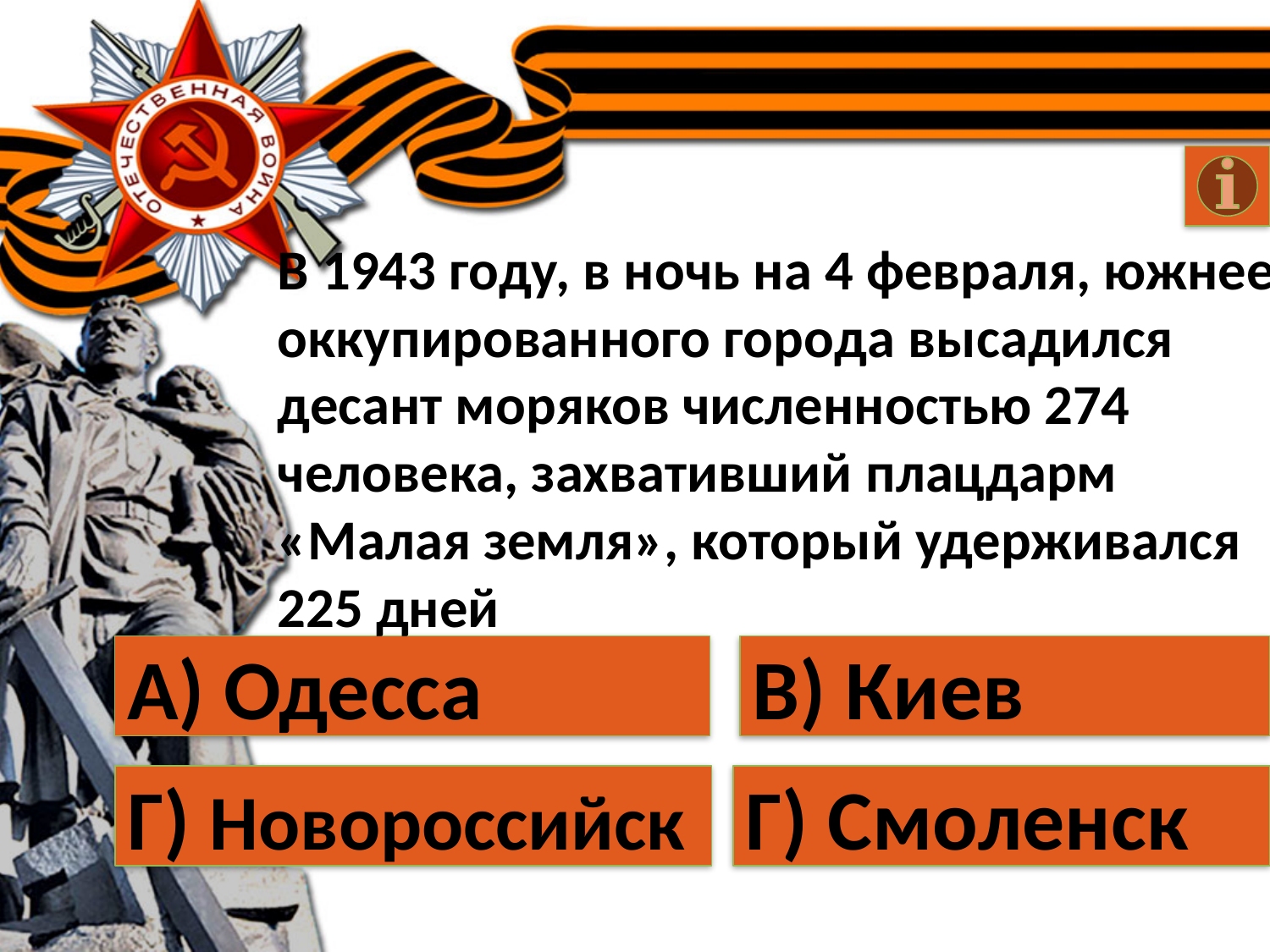

# В 1943 году, в ночь на 4 февраля, южнее оккупированного города высадился десант моряков численностью 274 человека, захвативший плацдарм «Малая земля», который удерживался 225 дней
А) Одесса
В) Киев
Г) Новороссийск
Г) Смоленск